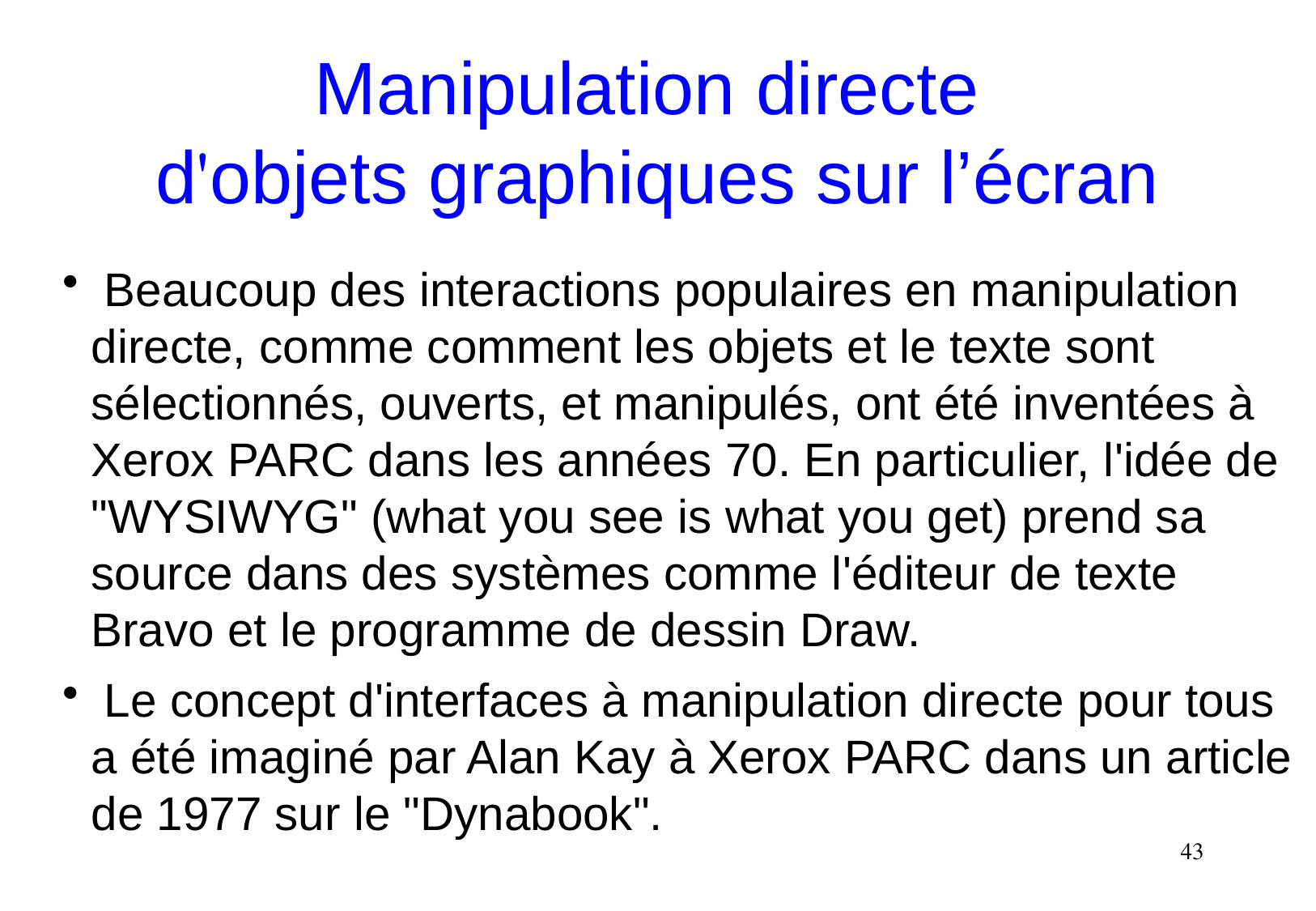

# Manipulation directe d'objets graphiques sur l’écran
 Beaucoup des interactions populaires en manipulation directe, comme comment les objets et le texte sont sélectionnés, ouverts, et manipulés, ont été inventées à Xerox PARC dans les années 70. En particulier, l'idée de "WYSIWYG" (what you see is what you get) prend sa source dans des systèmes comme l'éditeur de texte Bravo et le programme de dessin Draw.
 Le concept d'interfaces à manipulation directe pour tous a été imaginé par Alan Kay à Xerox PARC dans un article de 1977 sur le "Dynabook".
43